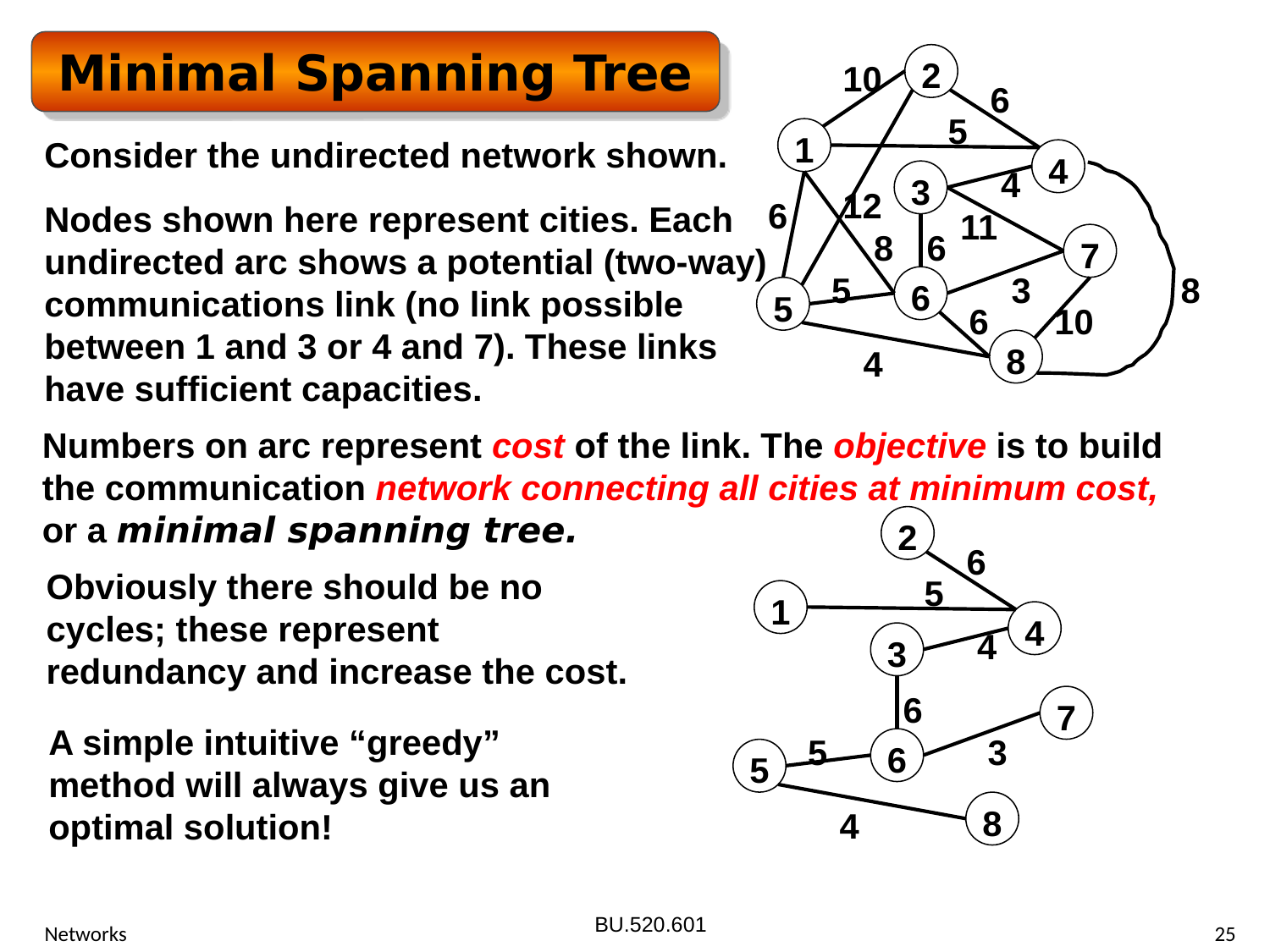

Minimal Spanning Tree
2
1
4
3
7
6
5
8
10
6
5
4
12
6
11
8
6
5
3
8
10
4
6

Consider the undirected network shown.
Nodes shown here represent cities. Each undirected arc shows a potential (two-way) communications link (no link possible between 1 and 3 or 4 and 7). These links have sufficient capacities.
Numbers on arc represent cost of the link. The objective is to build the communication network connecting all cities at minimum cost,  or a minimal spanning tree.
2
1
4
3
7
6
5
8
6
5
4
6
5
3
4
Obviously there should be no cycles; these represent redundancy and increase the cost.
A simple intuitive “greedy” method will always give us an optimal solution!
Networks
25